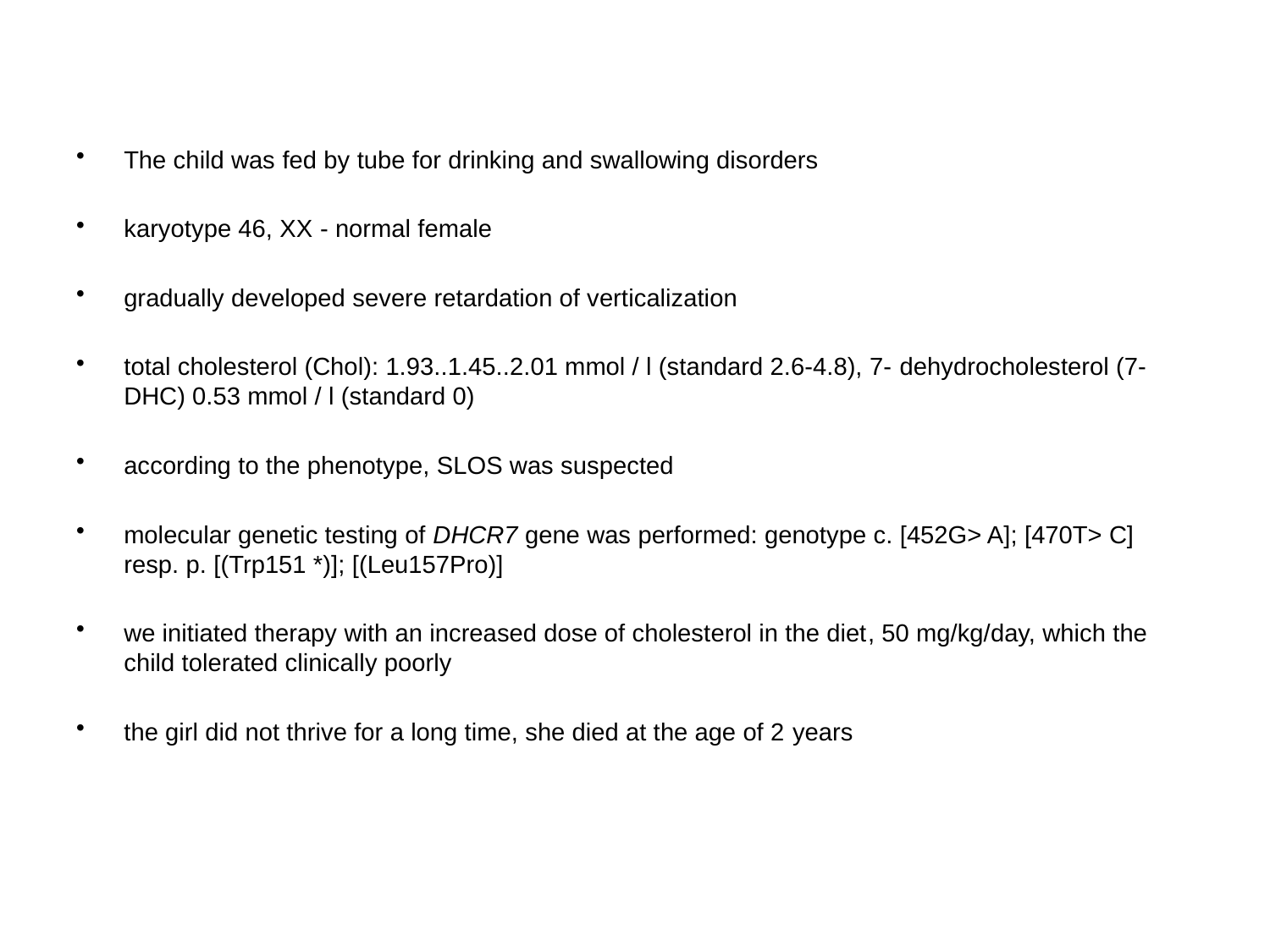

#
The child was fed by tube for drinking and swallowing disorders

karyotype 46, XX - normal female

gradually developed severe retardation of verticalization

total cholesterol (Chol): 1.93..1.45..2.01 mmol / l (standard 2.6-4.8), 7- dehydrocholesterol (7-DHC) 0.53 mmol / l (standard 0)

according to the phenotype, SLOS was suspected

molecular genetic testing of DHCR7 gene was performed: genotype c. [452G> A]; [470T> C] resp. p. [(Trp151 *)]; [(Leu157Pro)]

we initiated therapy with an increased dose of cholesterol in the diet, 50 mg/kg/day, which the child tolerated clinically poorly

the girl did not thrive for a long time, she died at the age of 2 years